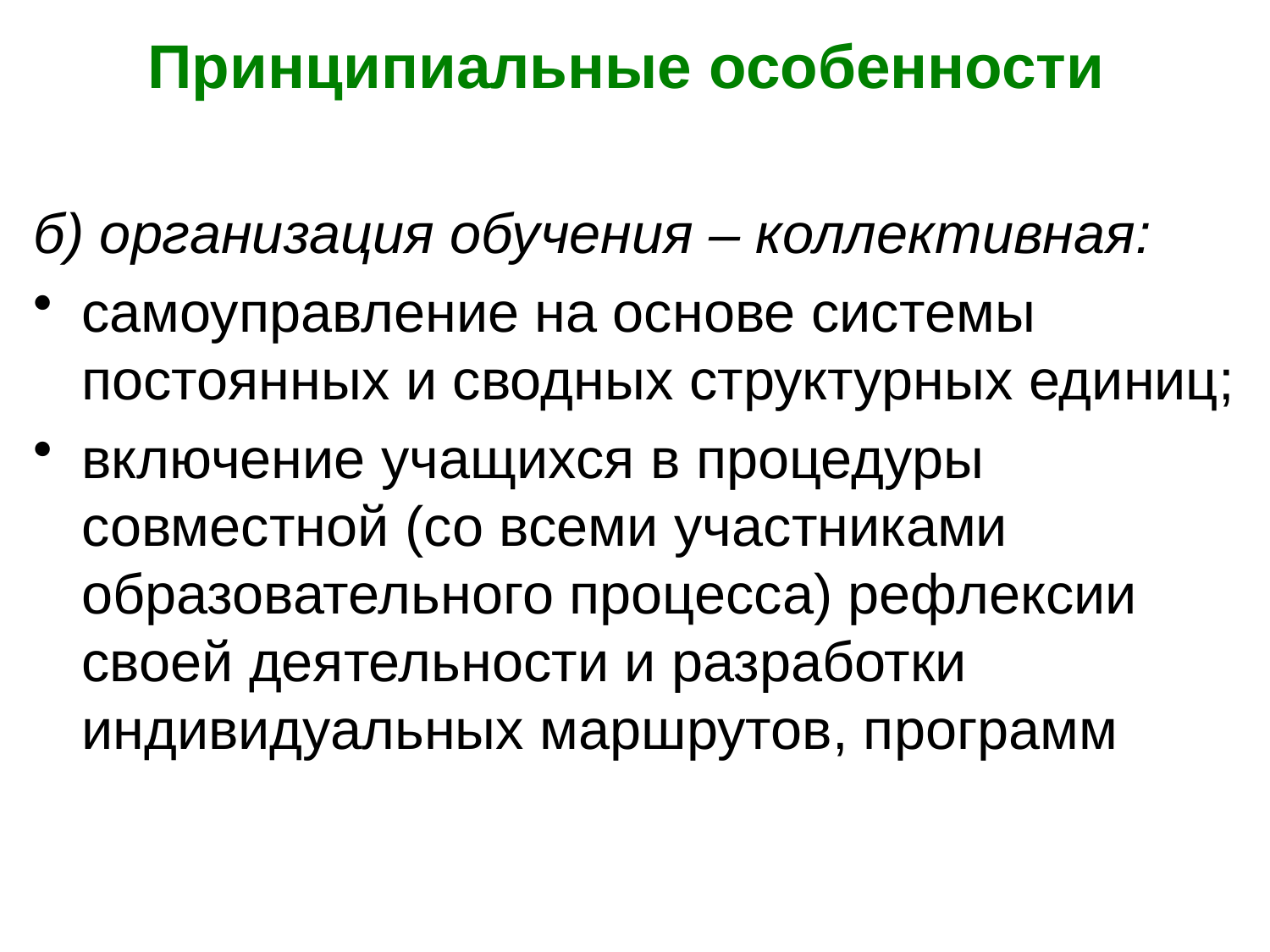

# Принципиальные особенности
б) организация обучения – коллективная:
самоуправление на основе системы постоянных и сводных структурных единиц;
включение учащихся в процедуры совместной (со всеми участниками образовательного процесса) рефлексии своей деятельности и разработки индивидуальных маршрутов, программ